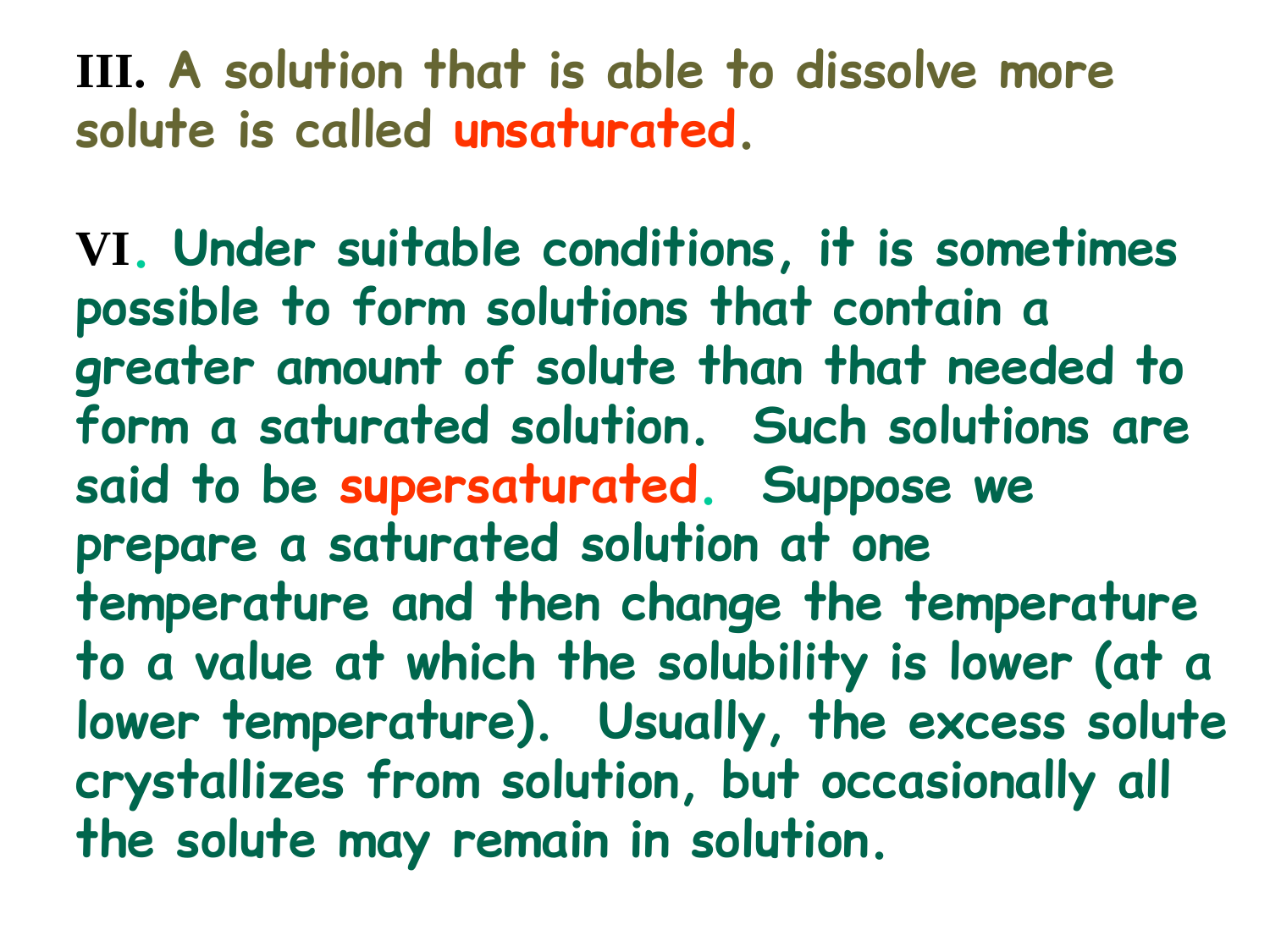

III. A solution that is able to dissolve more solute is called unsaturated.

VI. Under suitable conditions, it is sometimes possible to form solutions that contain a greater amount of solute than that needed to form a saturated solution.  Such solutions are said to be supersaturated.  Suppose we prepare a saturated solution at one temperature and then change the temperature to a value at which the solubility is lower (at a lower temperature).  Usually, the excess solute crystallizes from solution, but occasionally all the solute may remain in solution.